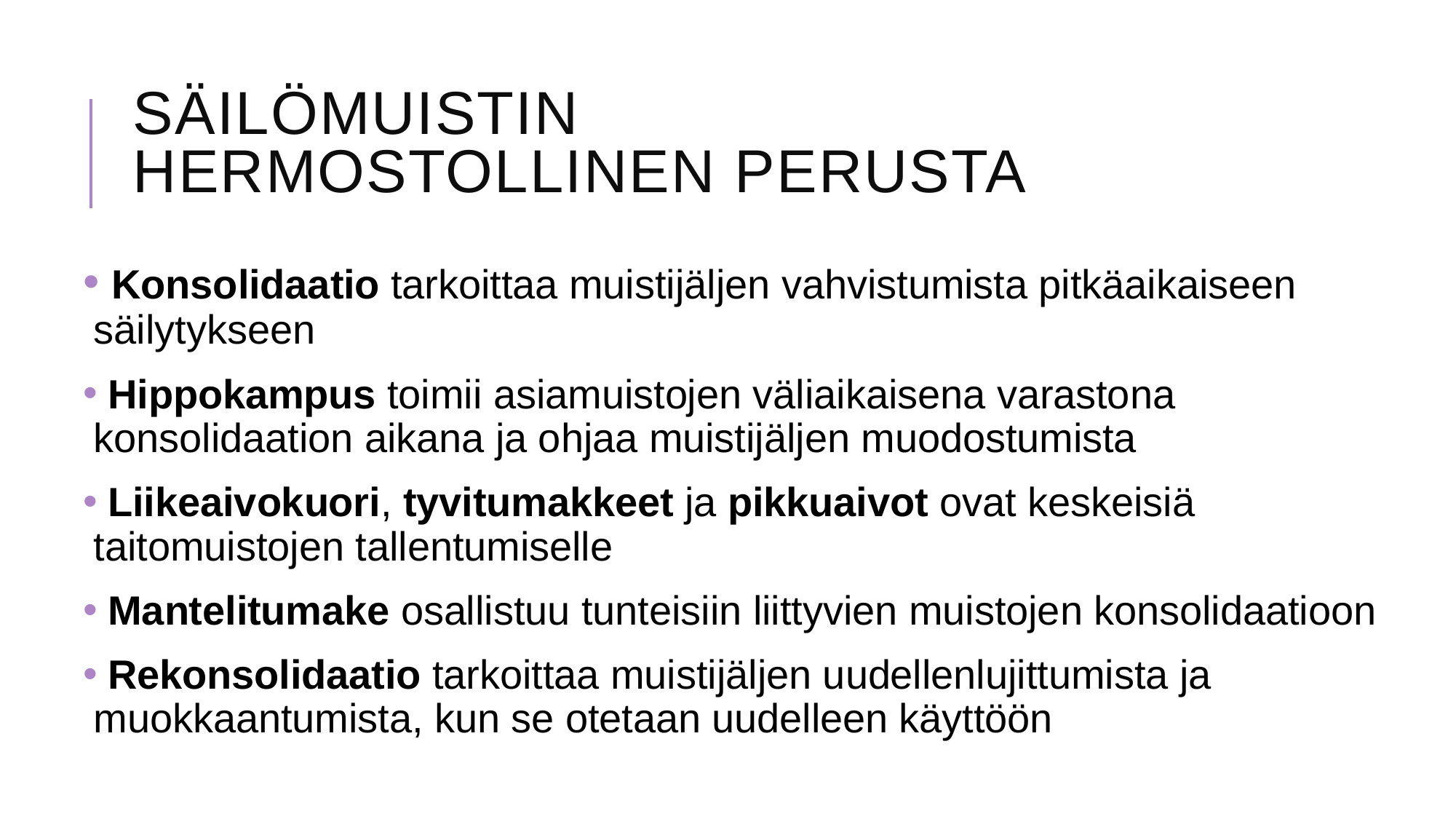

# Säilömuistin hermostollinen perusta
 Konsolidaatio tarkoittaa muistijäljen vahvistumista pitkäaikaiseen säilytykseen
 Hippokampus toimii asiamuistojen väliaikaisena varastona konsolidaation aikana ja ohjaa muistijäljen muodostumista
 Liikeaivokuori, tyvitumakkeet ja pikkuaivot ovat keskeisiä taitomuistojen tallentumiselle
 Mantelitumake osallistuu tunteisiin liittyvien muistojen konsolidaatioon
 Rekonsolidaatio tarkoittaa muistijäljen uudellenlujittumista ja muokkaantumista, kun se otetaan uudelleen käyttöön